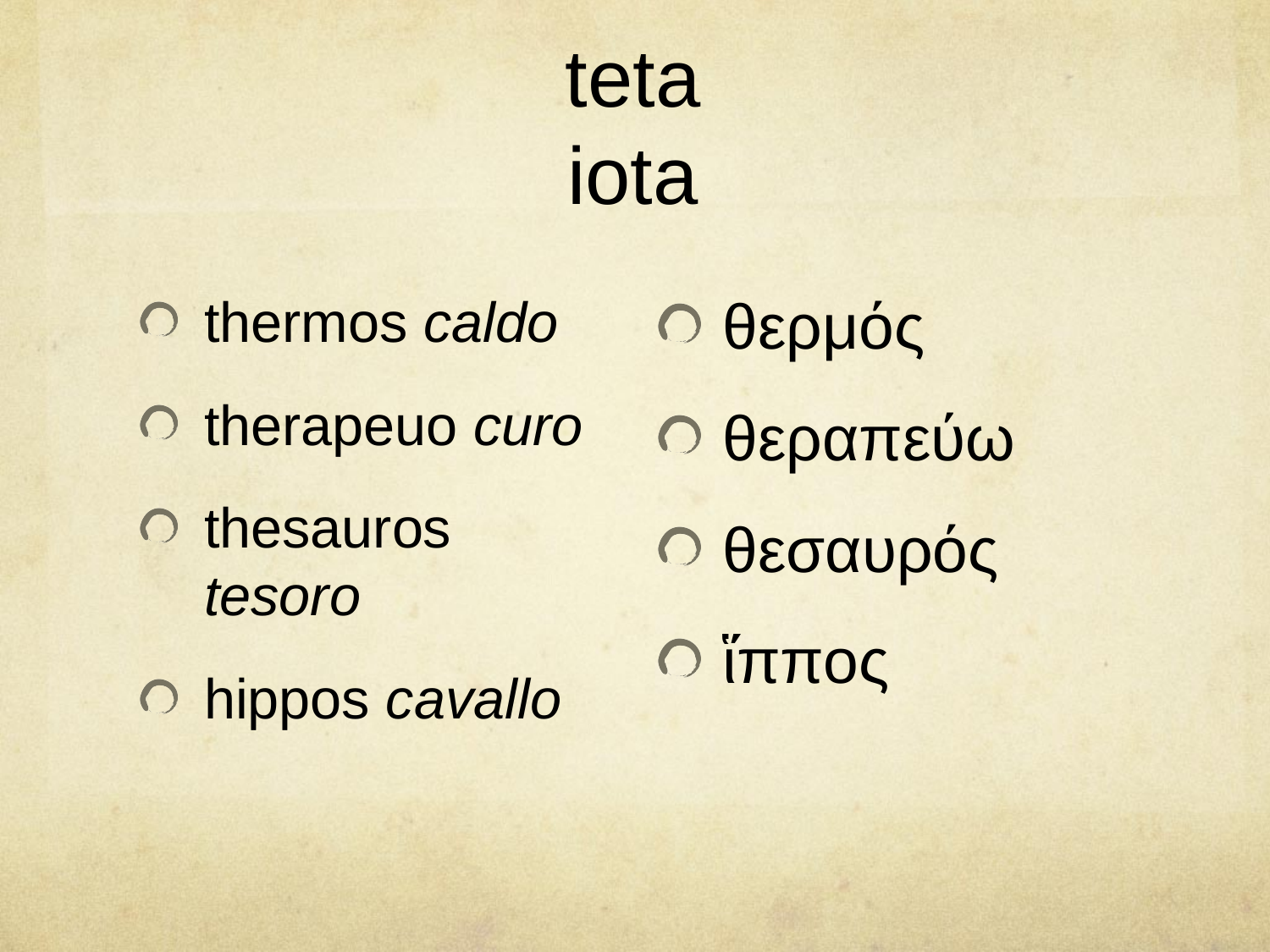

# teta iota
thermos caldo
therapeuo curo
thesauros tesoro
hippos cavallo
θερμός
θεραπεύω
θεσαυρός
ἵππος